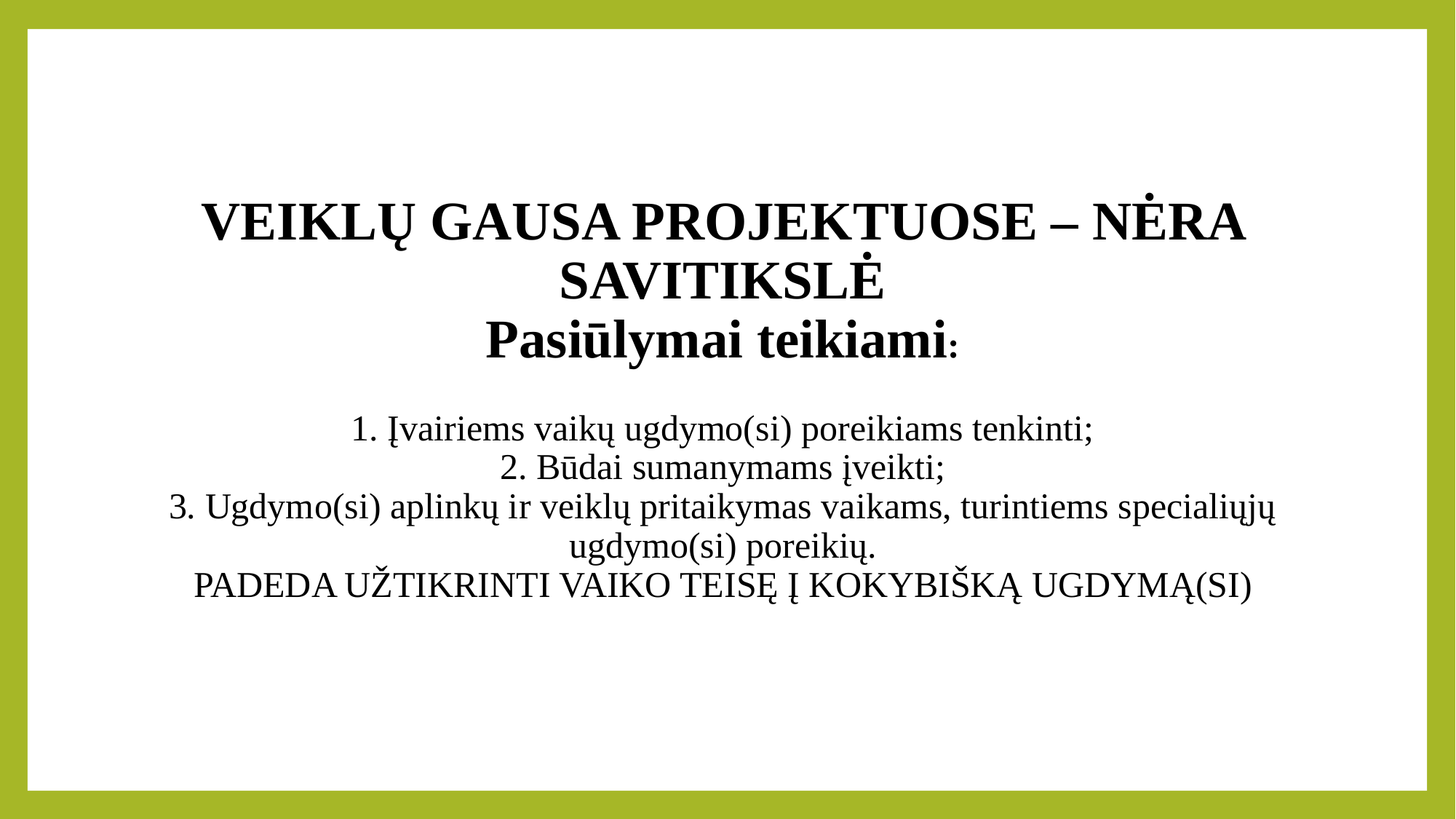

# VEIKLŲ GAUSA PROJEKTUOSE – NĖRA SAVITIKSLĖ Pasiūlymai teikiami: 1. Įvairiems vaikų ugdymo(si) poreikiams tenkinti; 2. Būdai sumanymams įveikti; 3. Ugdymo(si) aplinkų ir veiklų pritaikymas vaikams, turintiems specialiųjų ugdymo(si) poreikių. PADEDA UŽTIKRINTI VAIKO TEISĘ Į KOKYBIŠKĄ UGDYMĄ(SI)